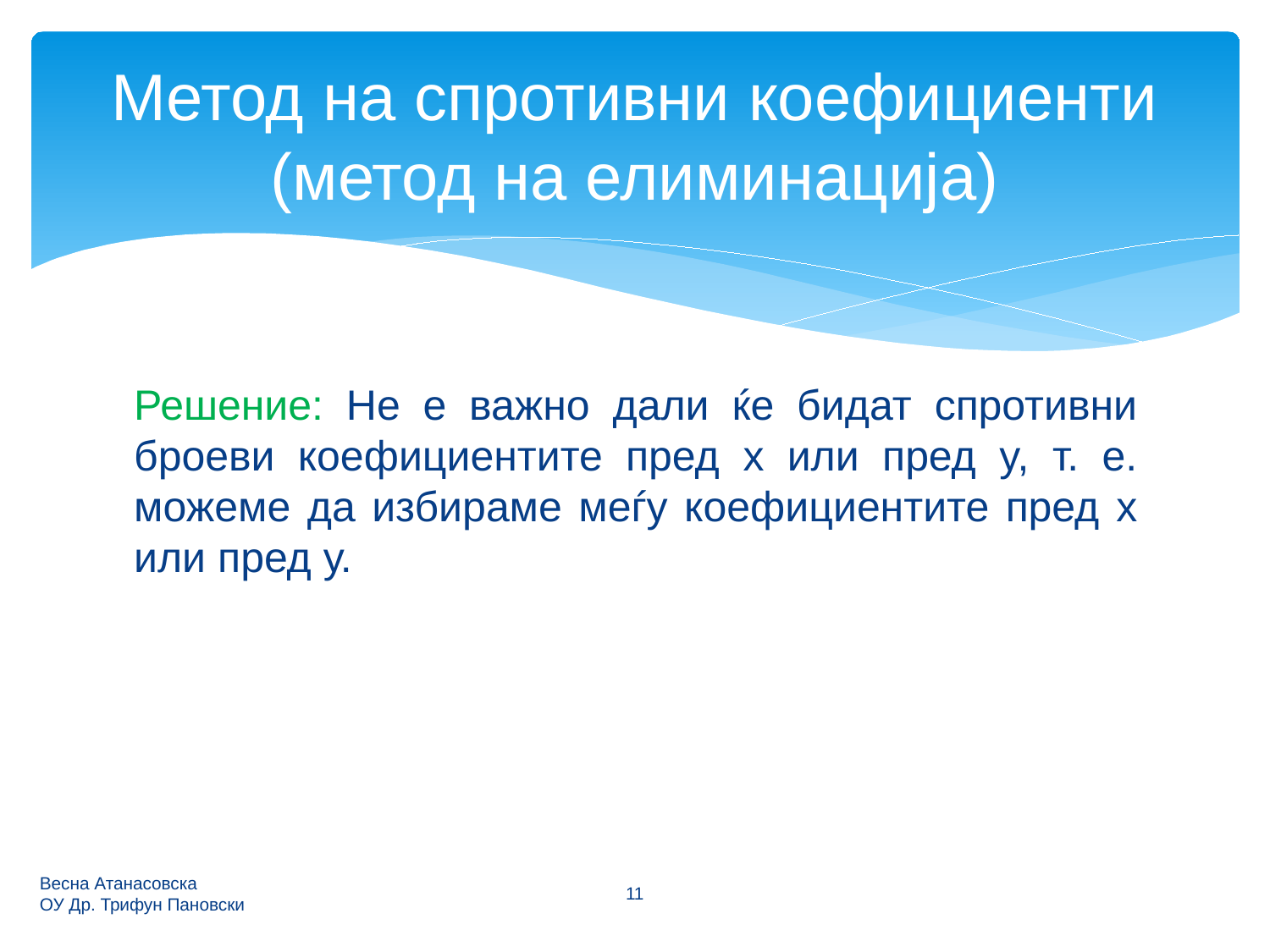

# Метод на спротивни коефициенти (метод на елиминација)
Решение: Не е важно дали ќе бидат спротивни броеви коефициентите пред x или пред y, т. е. можеме да избираме меѓу коефициентите пред x или пред у.

11
Весна Атанасовска
ОУ Др. Трифун Пановски